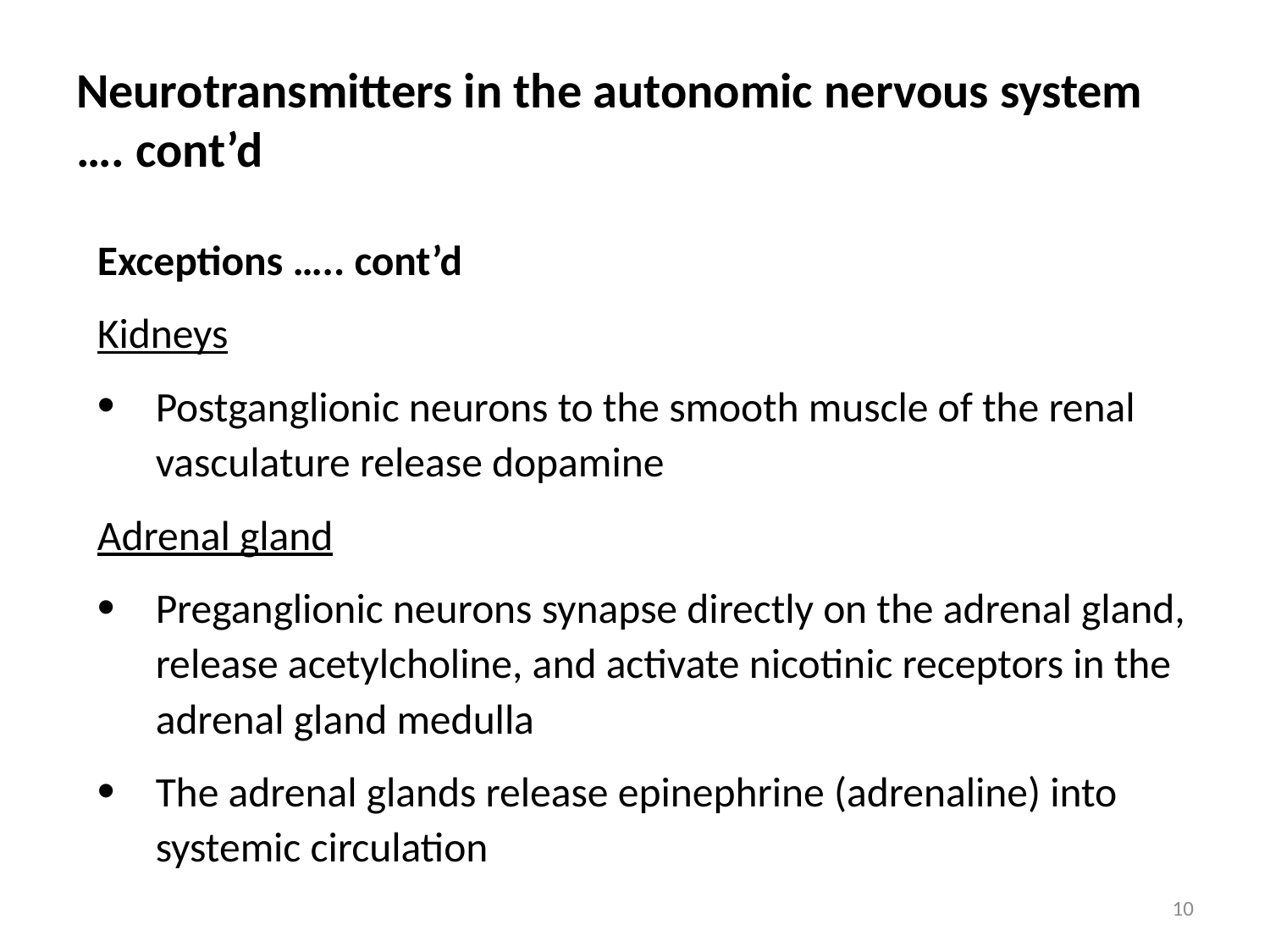

# Neurotransmitters in the autonomic nervous system …. cont’d
Exceptions ….. cont’d
Kidneys
Postganglionic neurons to the smooth muscle of the renal vasculature release dopamine
Adrenal gland
Preganglionic neurons synapse directly on the adrenal gland, release acetylcholine, and activate nicotinic receptors in the adrenal gland medulla
The adrenal glands release epinephrine (adrenaline) into systemic circulation
10